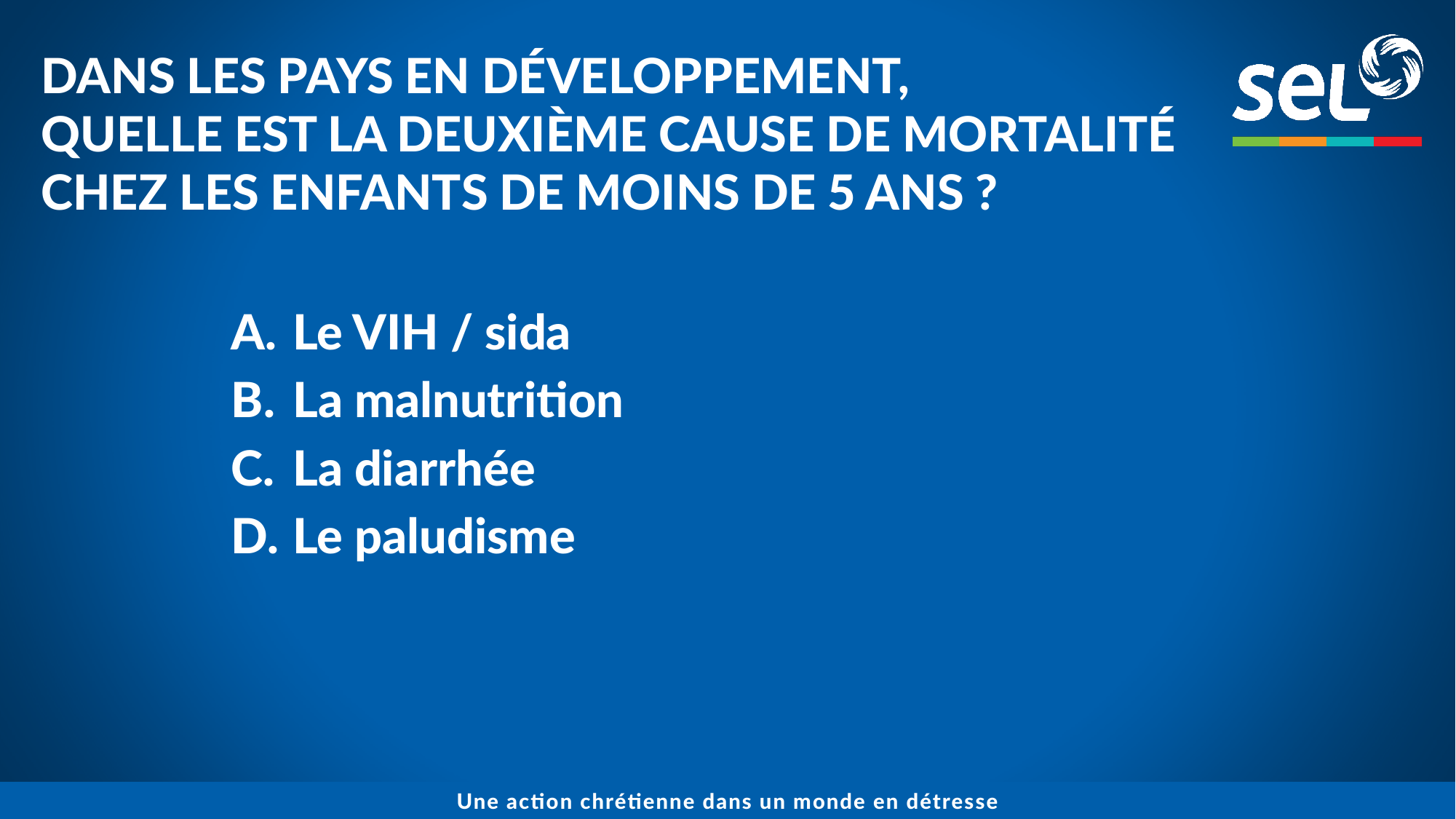

# DANS LES PAYS EN DÉVELOPPEMENT, QUELLE EST LA DEUXIÈME CAUSE DE MORTALITÉ CHEZ LES ENFANTS DE MOINS DE 5 ANS ?

Le VIH / sida
La malnutrition
La diarrhée
Le paludisme